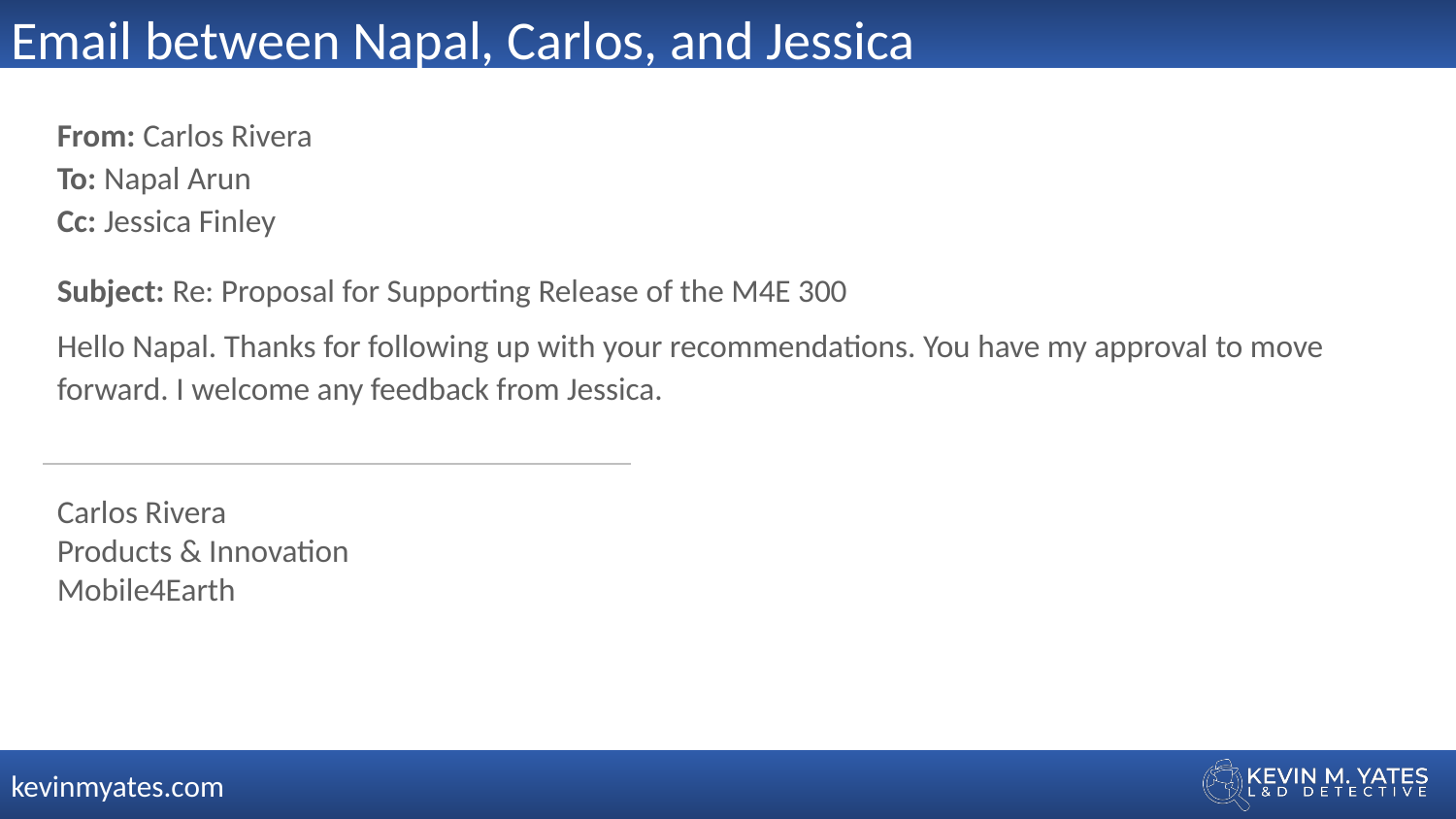

Email between Napal, Carlos, and Jessica
From: Carlos Rivera
To: Napal Arun
Cc: Jessica Finley
Subject: Re: Proposal for Supporting Release of the M4E 300
Hello Napal. Thanks for following up with your recommendations. You have my approval to move forward. I welcome any feedback from Jessica.

Carlos Rivera
Products & Innovation
Mobile4Earth